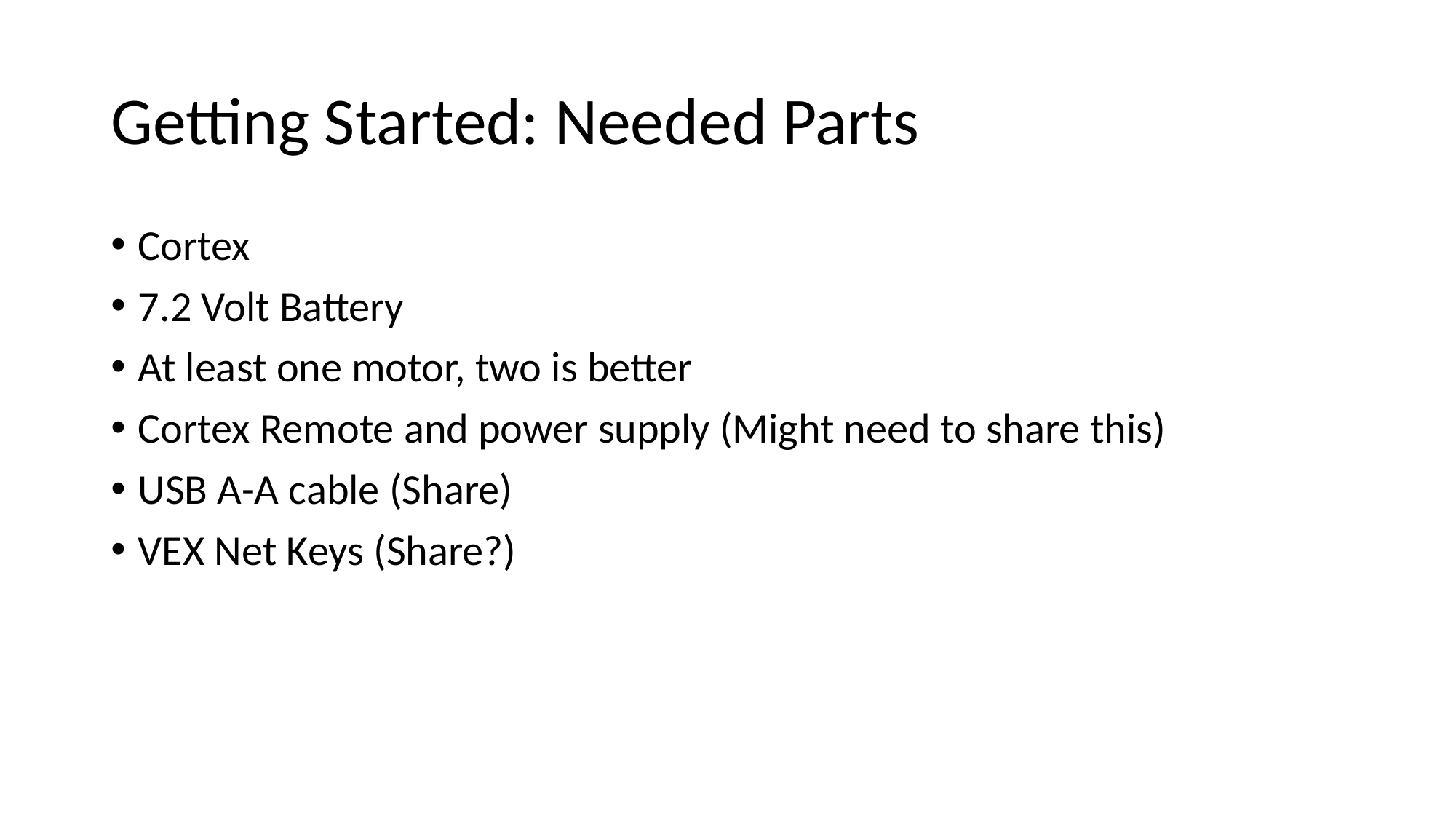

# Getting Started: Needed Parts
Cortex
7.2 Volt Battery
At least one motor, two is better
Cortex Remote and power supply (Might need to share this)
USB A-A cable (Share)
VEX Net Keys (Share?)